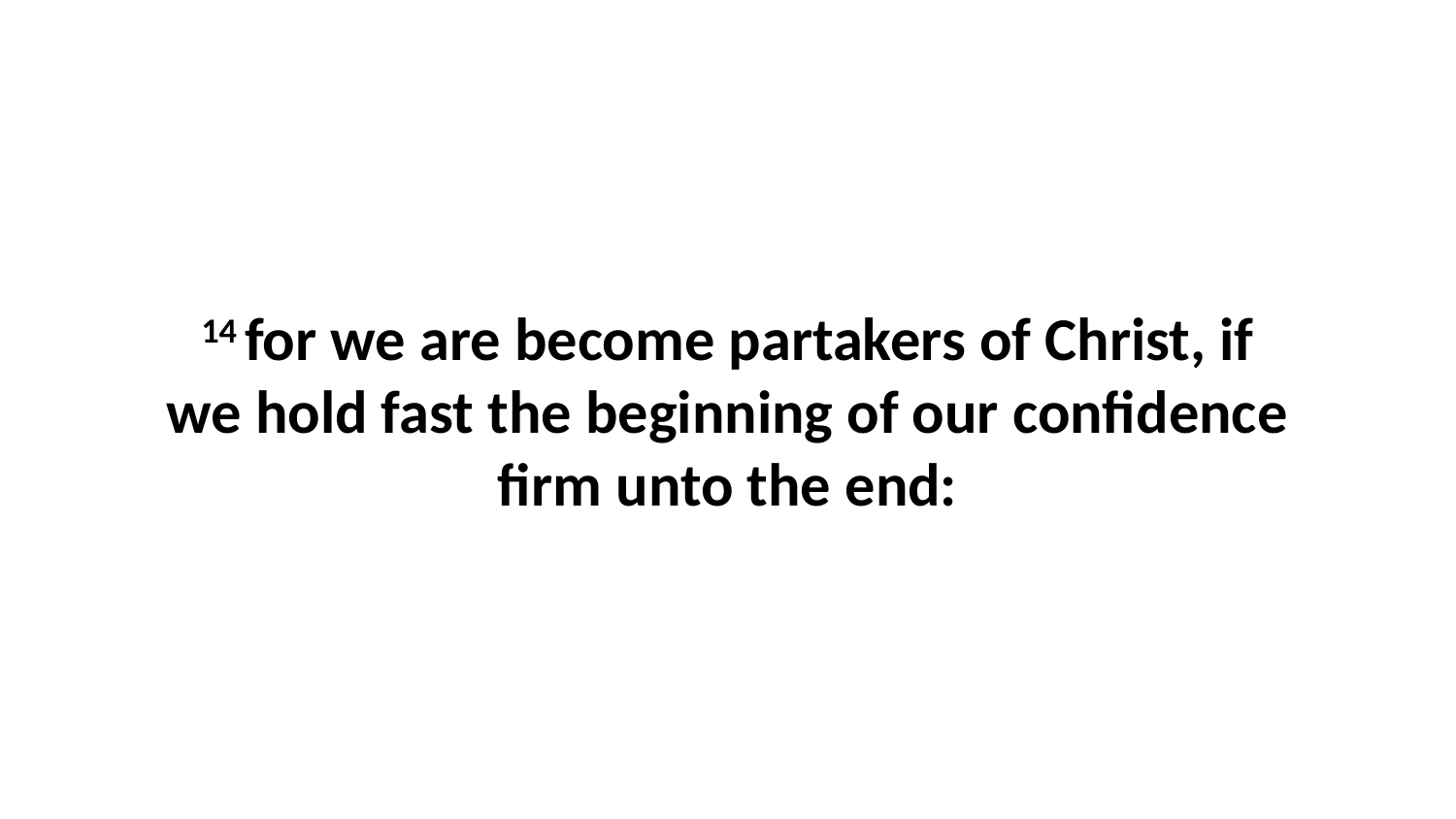

14 for we are become partakers of Christ, if we hold fast the beginning of our confidence firm unto the end: